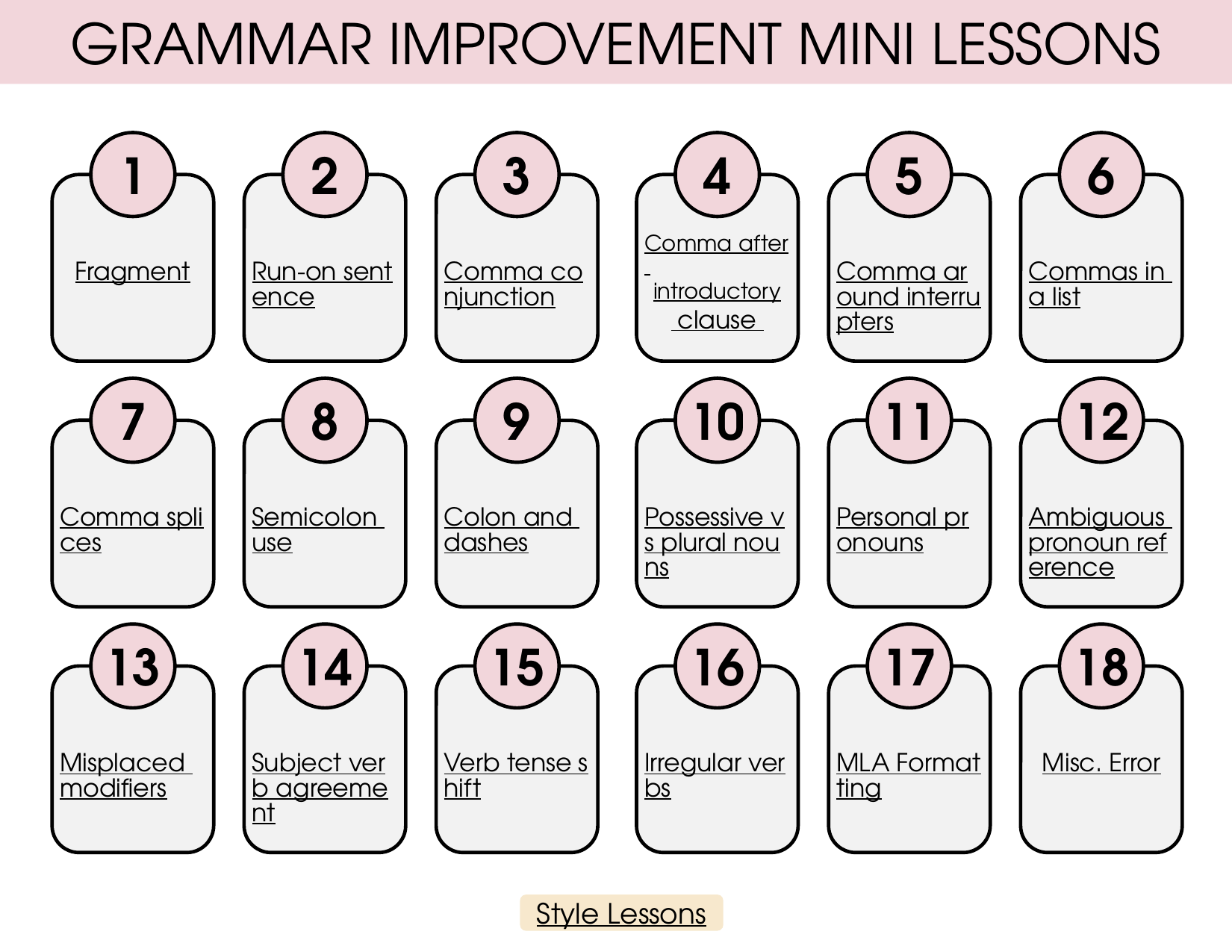

GRAMMAR IMPROVEMENT MINI LESSONS
1
2
3
4
5
6
Fragment
Run-on sentence
Comma conjunction
Comma after introductory clause
Comma around interrupters
Commas in a list
7
8
9
10
11
12
Comma splices
Semicolon use
Colon and dashes
Possessive vs plural nouns
Personal pronouns
Ambiguous pronoun reference
13
14
15
16
17
18
Misplaced modifiers
Subject verb agreement
Verb tense shift
Irregular verbs
MLA Formatting
Misc. Error
Style Lessons